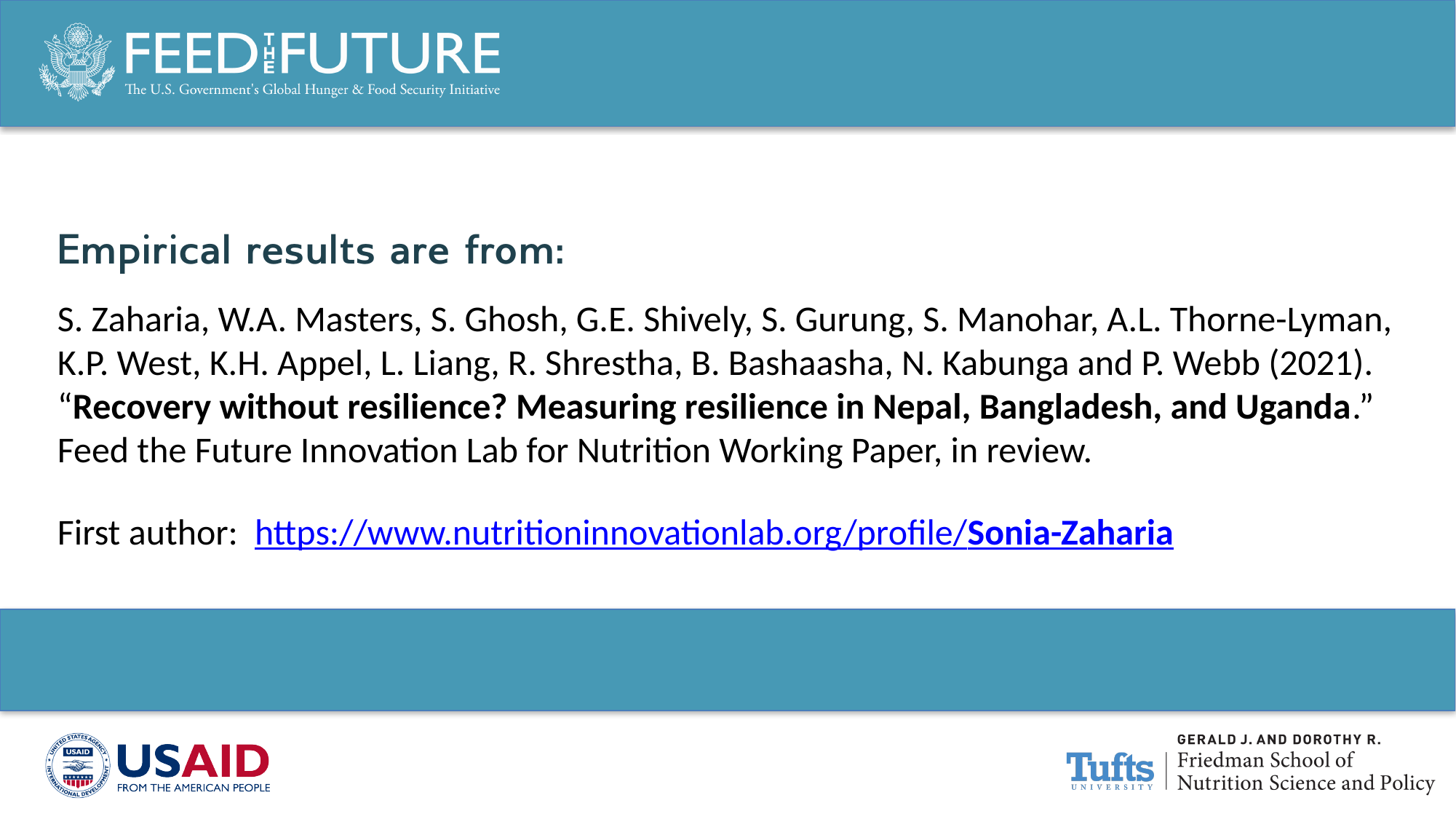

Empirical results are from:
S. Zaharia, W.A. Masters, S. Ghosh, G.E. Shively, S. Gurung, S. Manohar, A.L. Thorne-Lyman, K.P. West, K.H. Appel, L. Liang, R. Shrestha, B. Bashaasha, N. Kabunga and P. Webb (2021). “Recovery without resilience? Measuring resilience in Nepal, Bangladesh, and Uganda.”  Feed the Future Innovation Lab for Nutrition Working Paper, in review.
First author:  https://www.nutritioninnovationlab.org/profile/Sonia-Zaharia